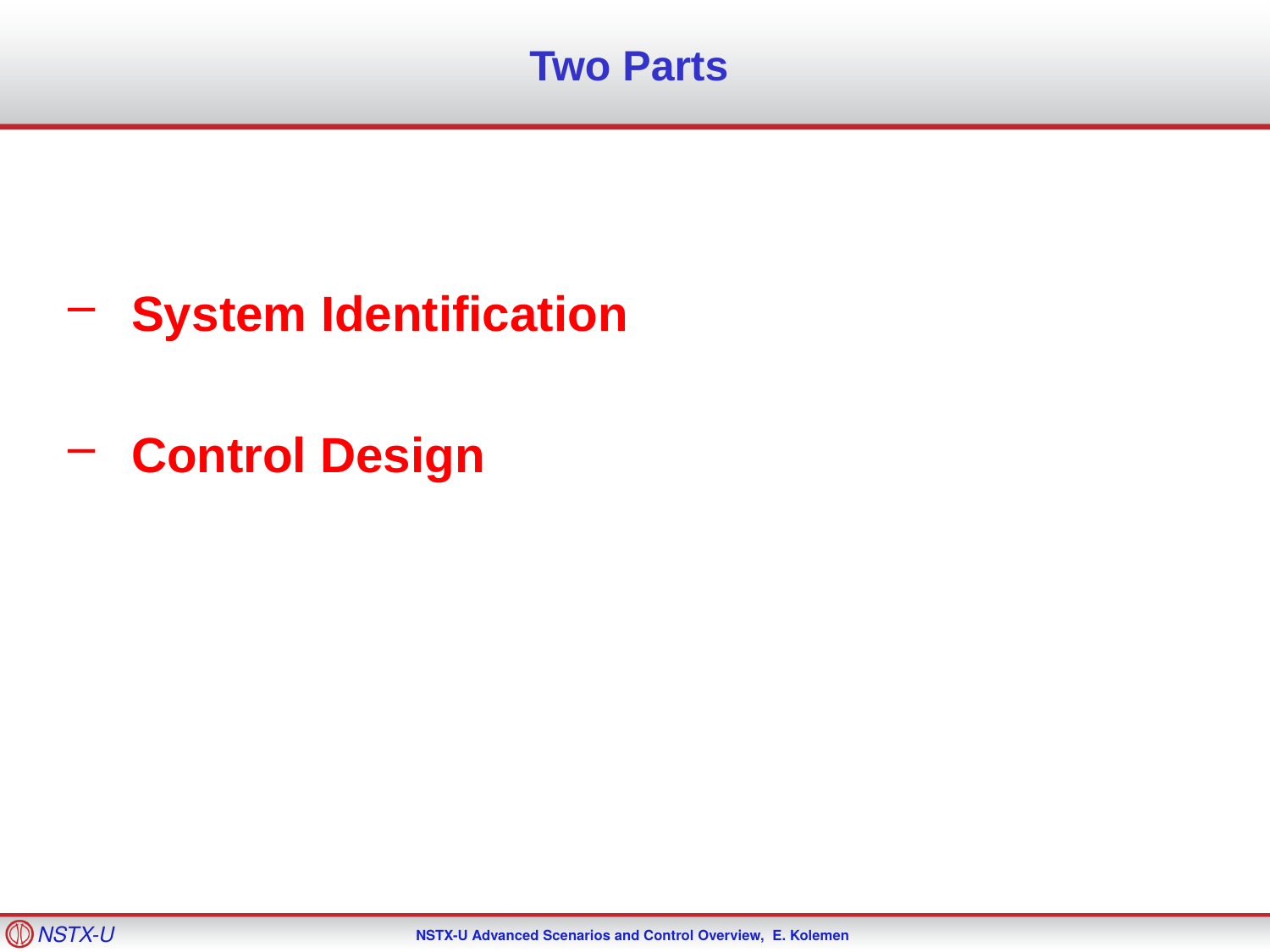

# Two Parts

System Identification

Control Design